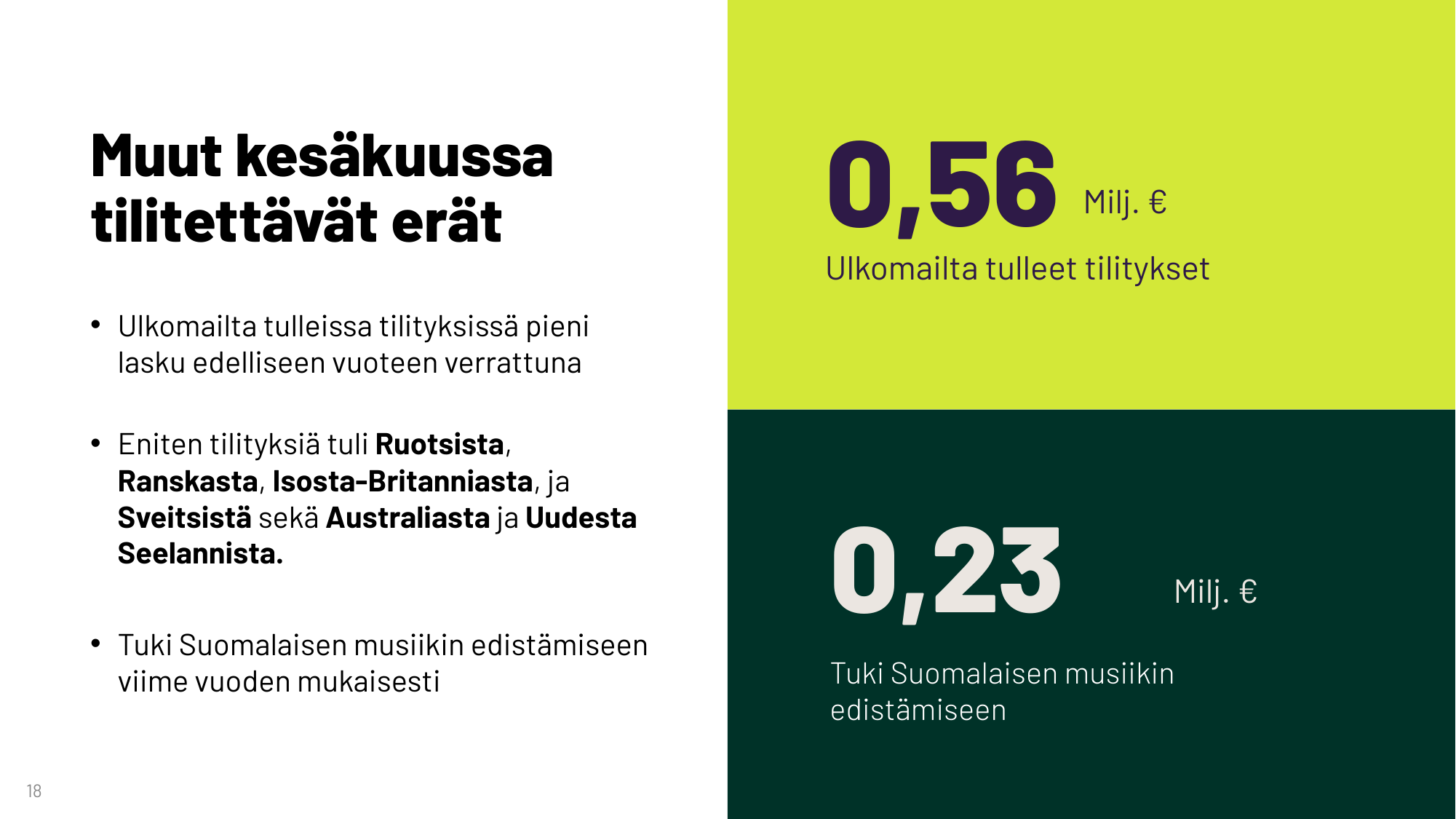

# Muut kesäkuussa tilitettävät erät
0,56
Milj. €
Ulkomailta tulleet tilitykset
Ulkomailta tulleissa tilityksissä pieni lasku edelliseen vuoteen verrattuna
Eniten tilityksiä tuli Ruotsista, Ranskasta, Isosta-Britanniasta, ja Sveitsistä sekä Australiasta ja Uudesta Seelannista.

Tuki Suomalaisen musiikin edistämiseen viime vuoden mukaisesti
0,23
Milj. €
Tuki Suomalaisen musiikin edistämiseen
18